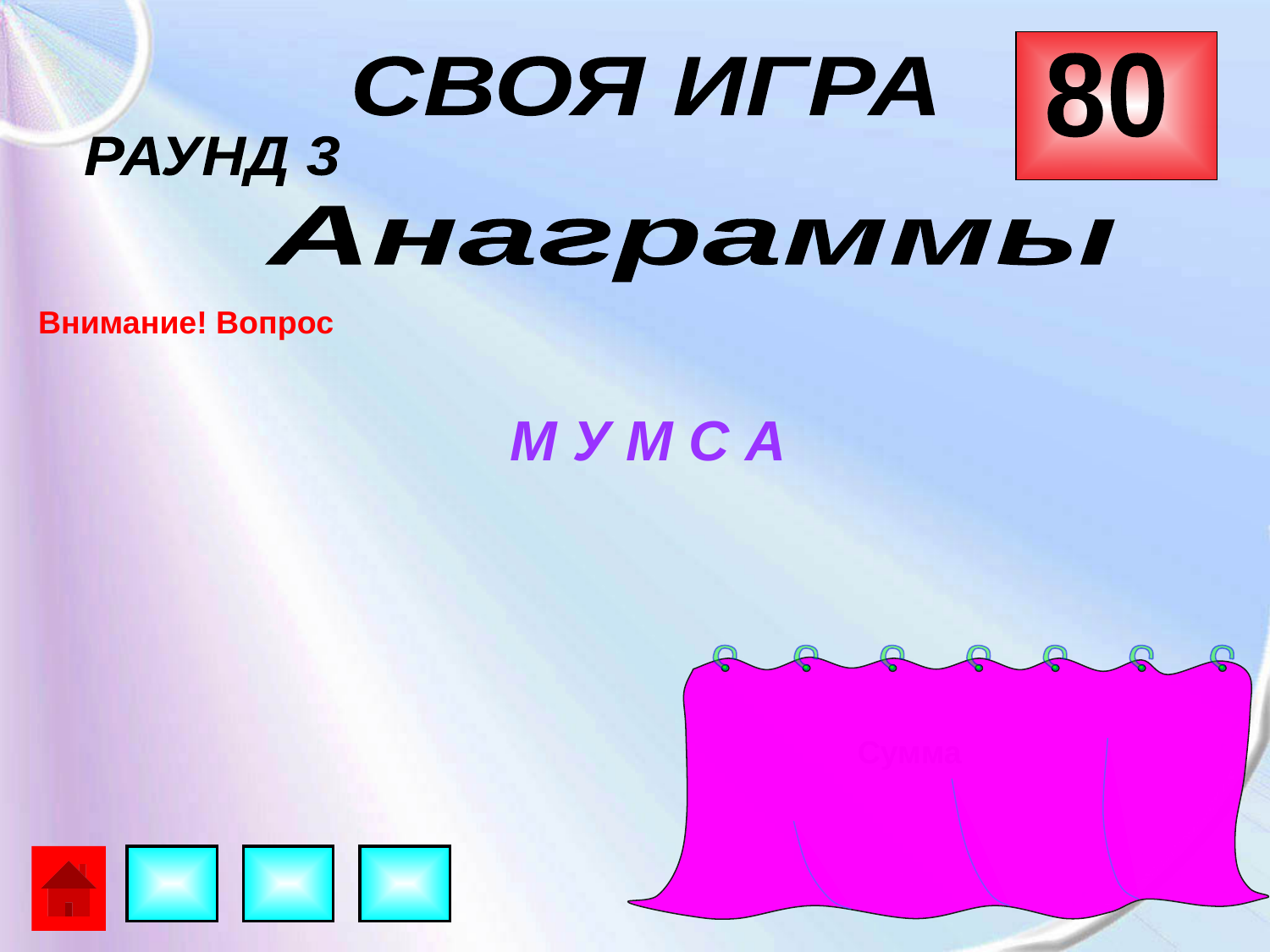

80
СВОЯ ИГРА
РАУНД 3
Анаграммы
Внимание! Вопрос

М У М С А

Сумма